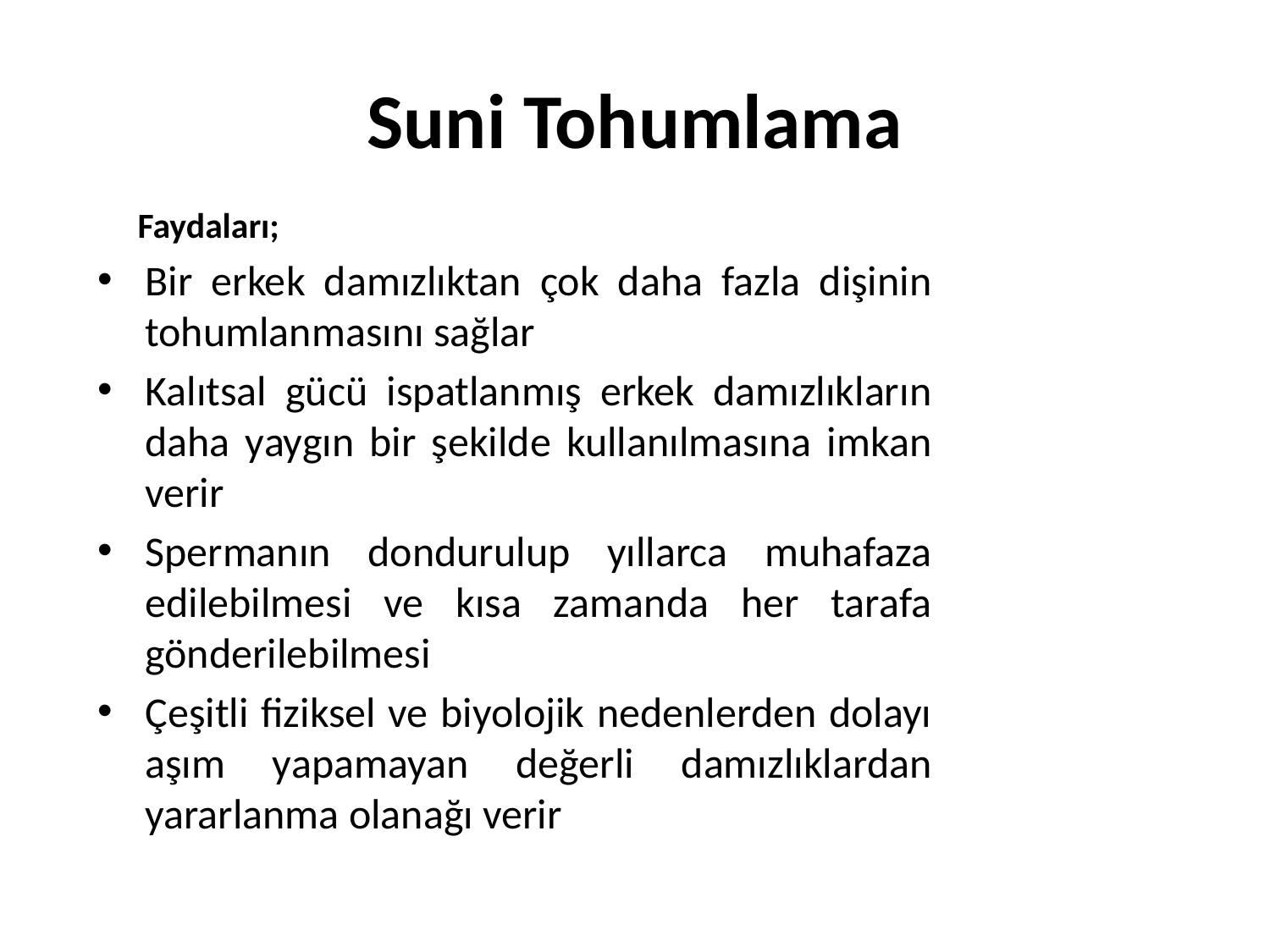

# Suni Tohumlama
     Faydaları;
Bir erkek damızlıktan çok daha fazla dişinin tohumlanmasını sağlar
Kalıtsal gücü ispatlanmış erkek damızlıkların daha yaygın bir şekilde kullanılmasına imkan verir
Spermanın dondurulup yıllarca muhafaza edilebilmesi ve kısa zamanda her tarafa gönderilebilmesi
Çeşitli fiziksel ve biyolojik nedenlerden dolayı aşım yapamayan değerli damızlıklardan yararlanma olanağı verir